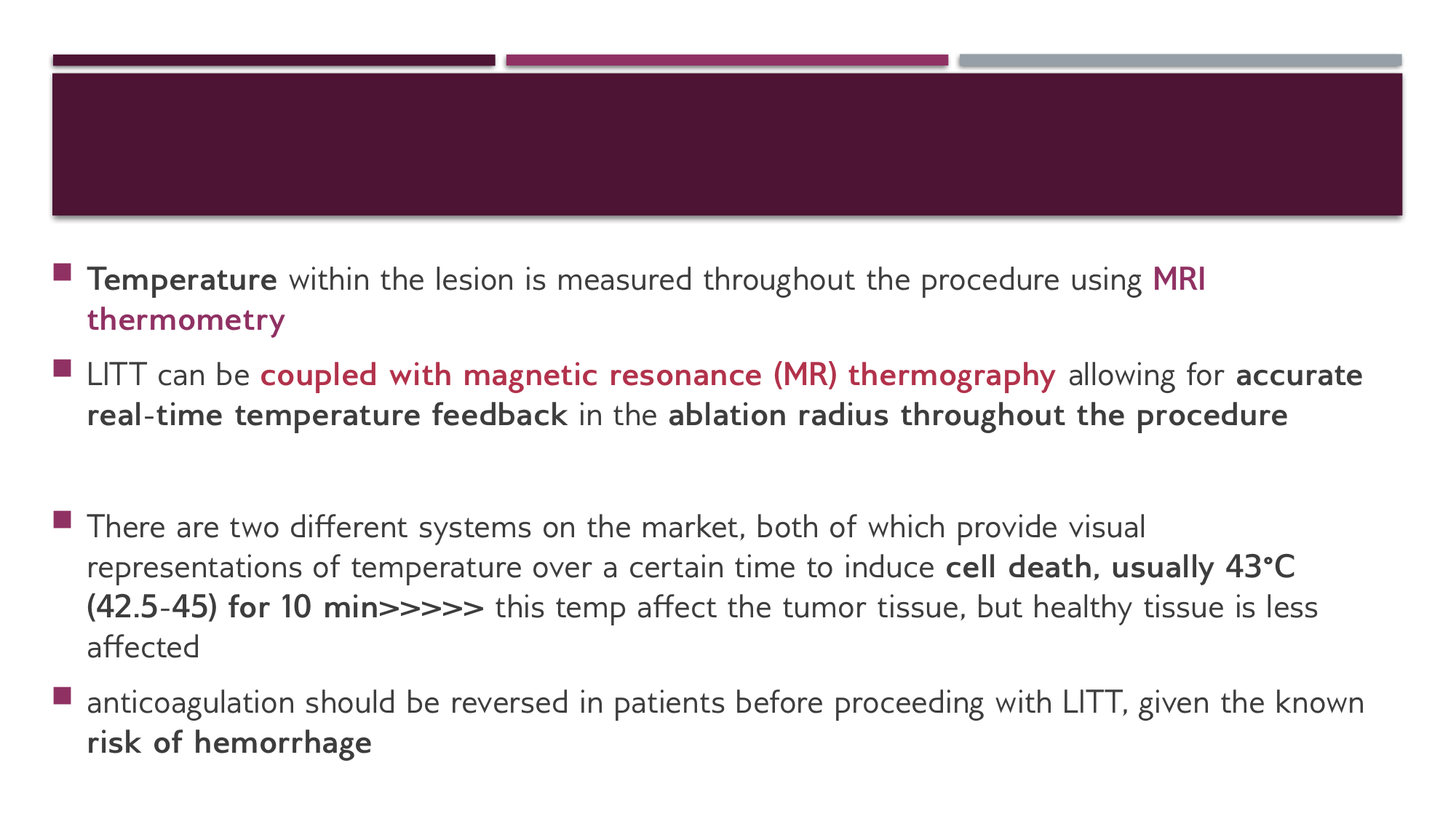

#
Temperature within the lesion is measured throughout the procedure using MRI thermometry
LITT can be coupled with magnetic resonance (MR) thermography allowing for accurate real-time temperature feedback in the ablation radius throughout the procedure

There are two different systems on the market, both of which provide visual representations of temperature over a certain time to induce cell death, usually 43°C (42.5-45) for 10 min>>>>> this temp affect the tumor tissue, but healthy tissue is less affected
anticoagulation should be reversed in patients before proceeding with LITT, given the known risk of hemorrhage